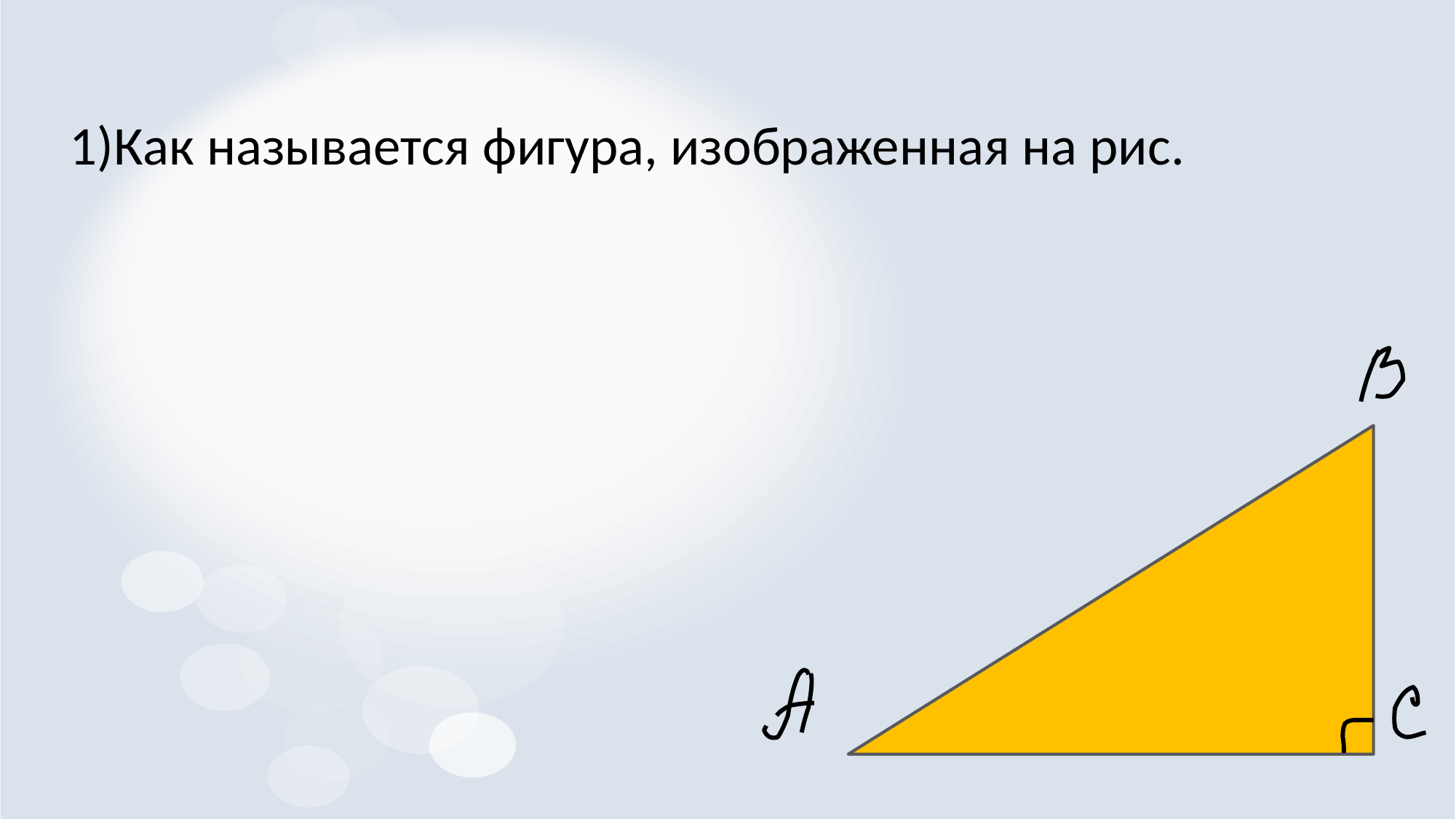

1)Как называется фигура, изображенная на рис.
#